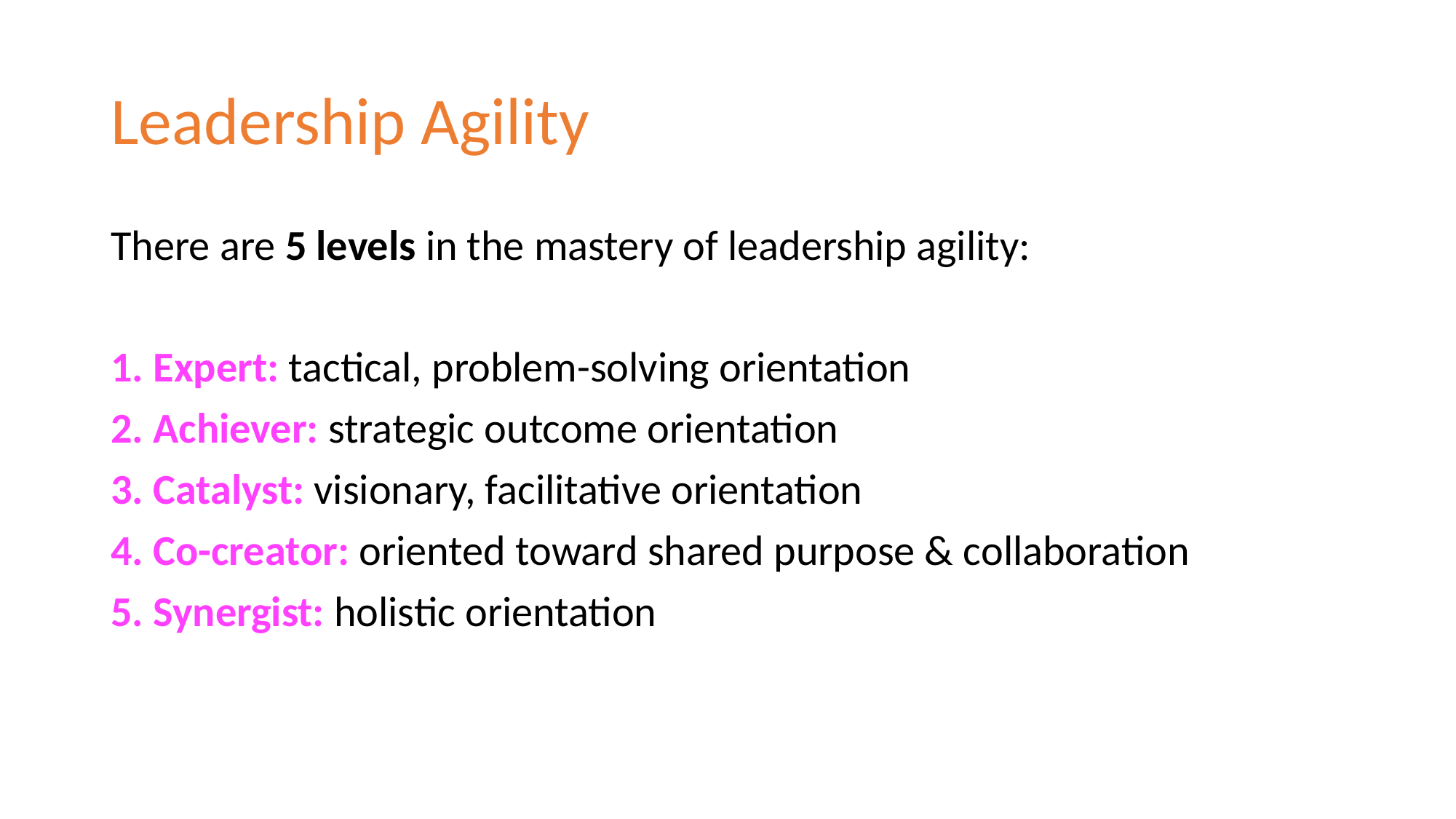

# Leadership Agility
There are 5 levels in the mastery of leadership agility:

1. Expert: tactical, problem-solving orientation
2. Achiever: strategic outcome orientation
3. Catalyst: visionary, facilitative orientation
4. Co-creator: oriented toward shared purpose & collaboration
5. Synergist: holistic orientation